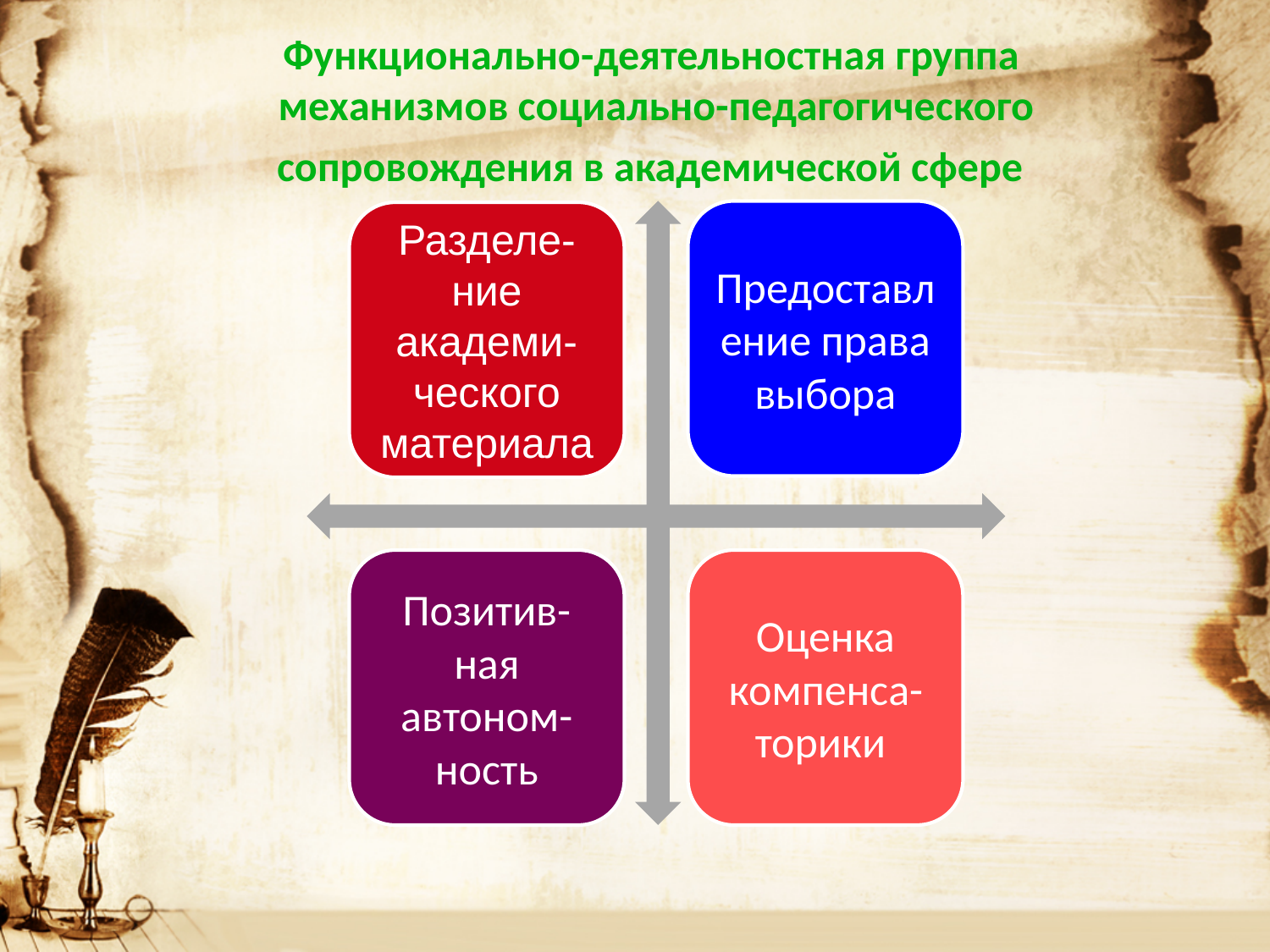

Функционально-деятельностная группа  механизмов социально-педагогического сопровождения в академической сфере
Предоставление права выбора
Разделе-ние академи-ческого материала

Позитив-ная автоном-ность
Оценка компенса-торики